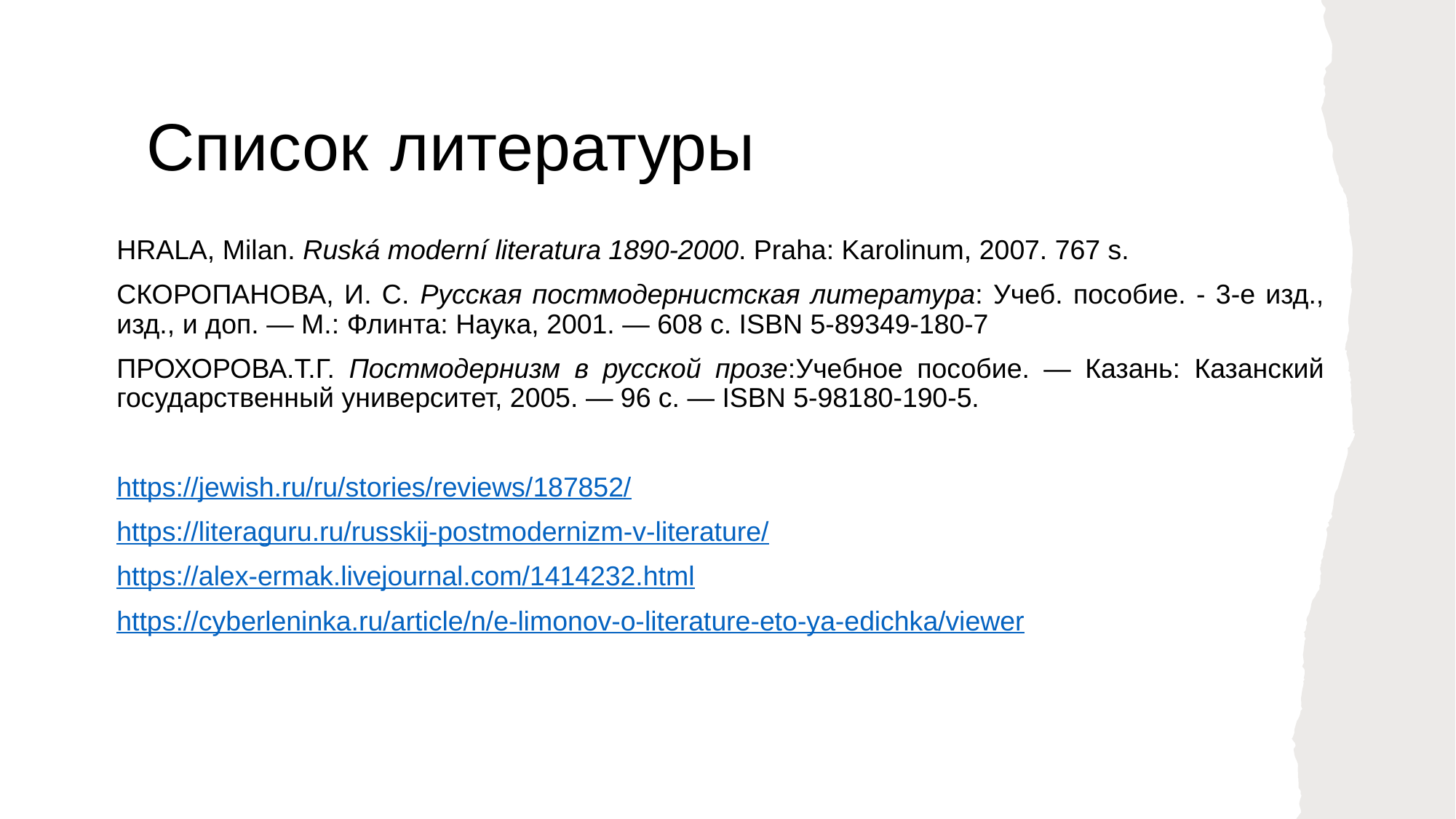

# Список литературы
HRALA, Milan. Ruská moderní literatura 1890-2000. Praha: Karolinum, 2007. 767 s.
СКОРОПАНОВА, И. С. Русская постмодернистская литература: Учеб. пособие. - 3-е изд., изд., и доп. — М.: Флинта: Наука, 2001. — 608 с. ISBN 5-89349-180-7
ПРОХОРОВА.Т.Г. Постмодернизм в русской прозе:Учебное пособие. — Казань: Казанский государственный университет, 2005. — 96 с. — ISBN 5-98180-190-5.

https://jewish.ru/ru/stories/reviews/187852/
https://literaguru.ru/russkij-postmodernizm-v-literature/
https://alex-ermak.livejournal.com/1414232.html
https://cyberleninka.ru/article/n/e-limonov-o-literature-eto-ya-edichka/viewer